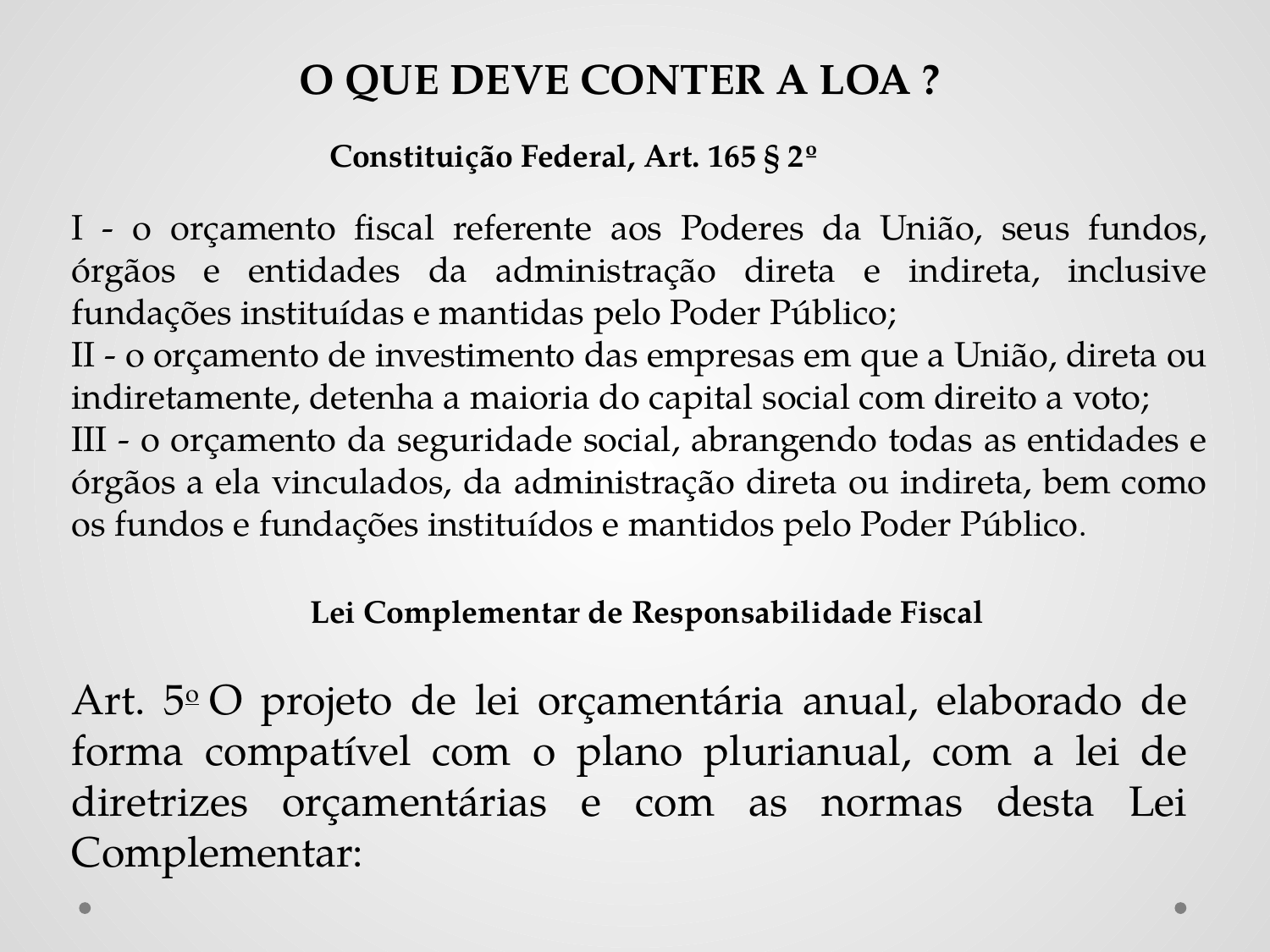

O QUE DEVE CONTER A LOA ?
Constituição Federal, Art. 165 § 2º
I - o orçamento fiscal referente aos Poderes da União, seus fundos, órgãos e entidades da administração direta e indireta, inclusive fundações instituídas e mantidas pelo Poder Público;
II - o orçamento de investimento das empresas em que a União, direta ou indiretamente, detenha a maioria do capital social com direito a voto;
III - o orçamento da seguridade social, abrangendo todas as entidades e órgãos a ela vinculados, da administração direta ou indireta, bem como os fundos e fundações instituídos e mantidos pelo Poder Público.
Lei Complementar de Responsabilidade Fiscal
Art. 5o O projeto de lei orçamentária anual, elaborado de forma compatível com o plano plurianual, com a lei de diretrizes orçamentárias e com as normas desta Lei Complementar: